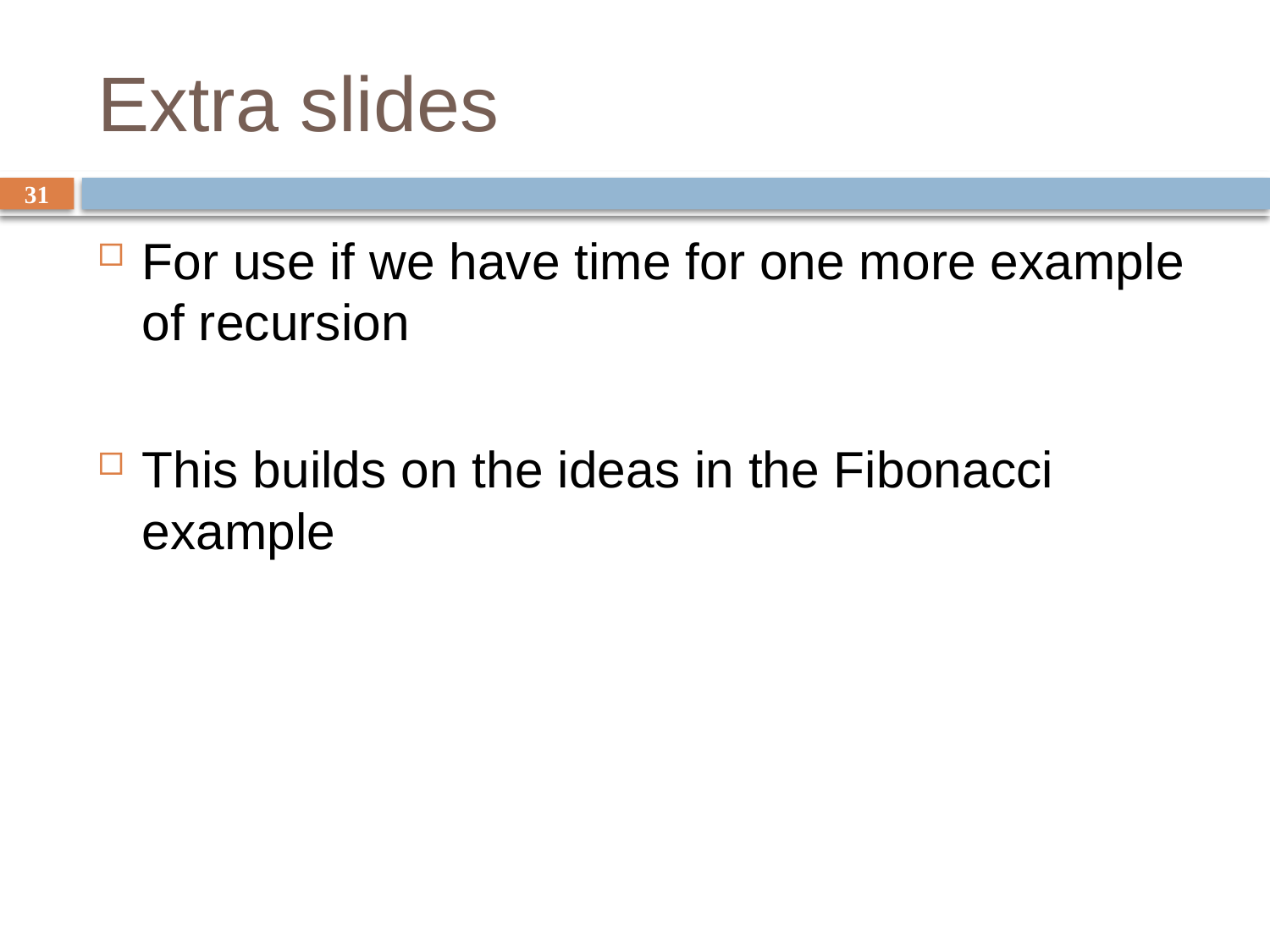

# Extra slides
31
For use if we have time for one more example of recursion

This builds on the ideas in the Fibonacci example